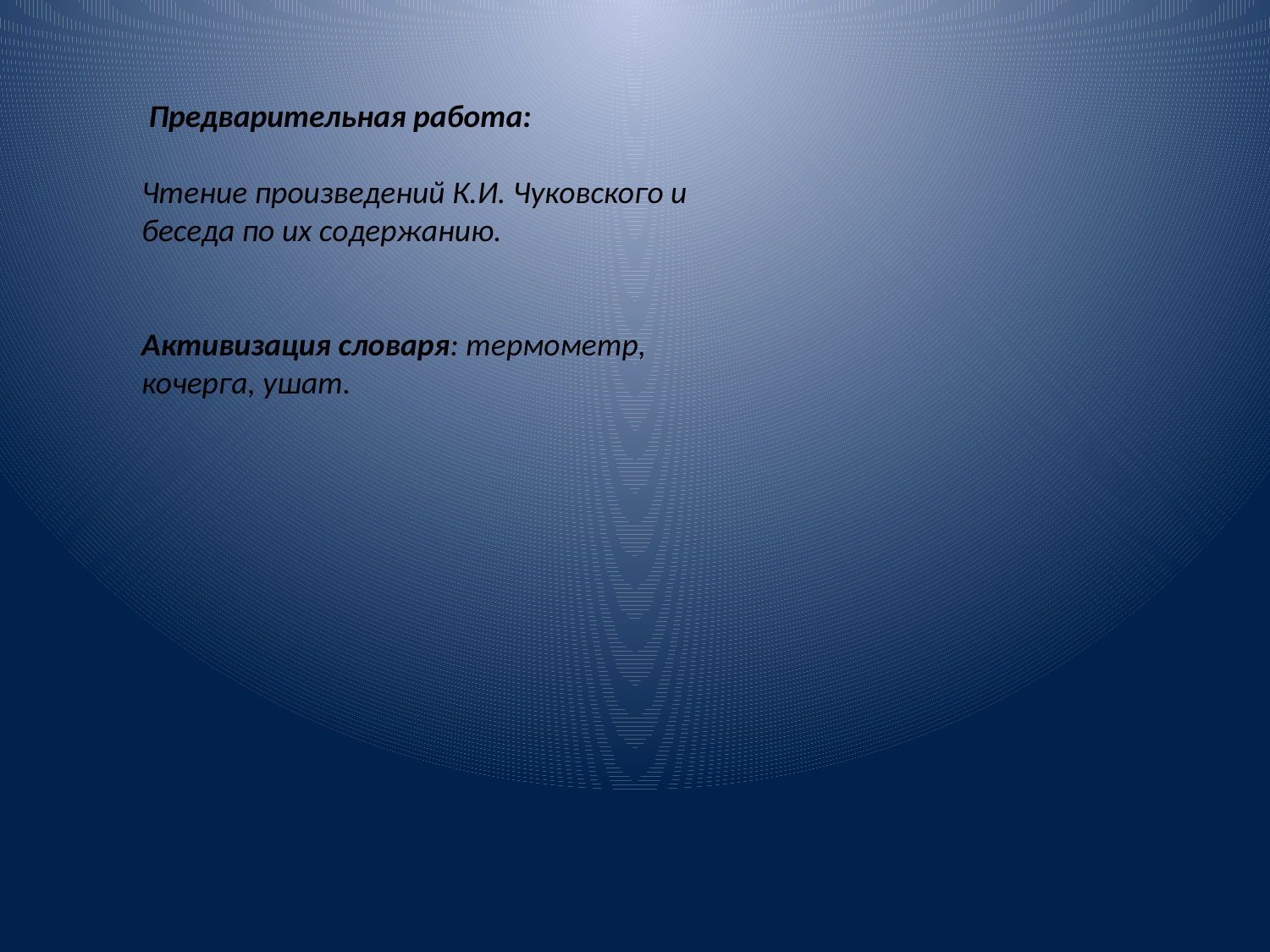

Предварительная работа:
Чтение произведений К.И. Чуковского и беседа по их содержанию.
Активизация словаря: термометр, кочерга, ушат.